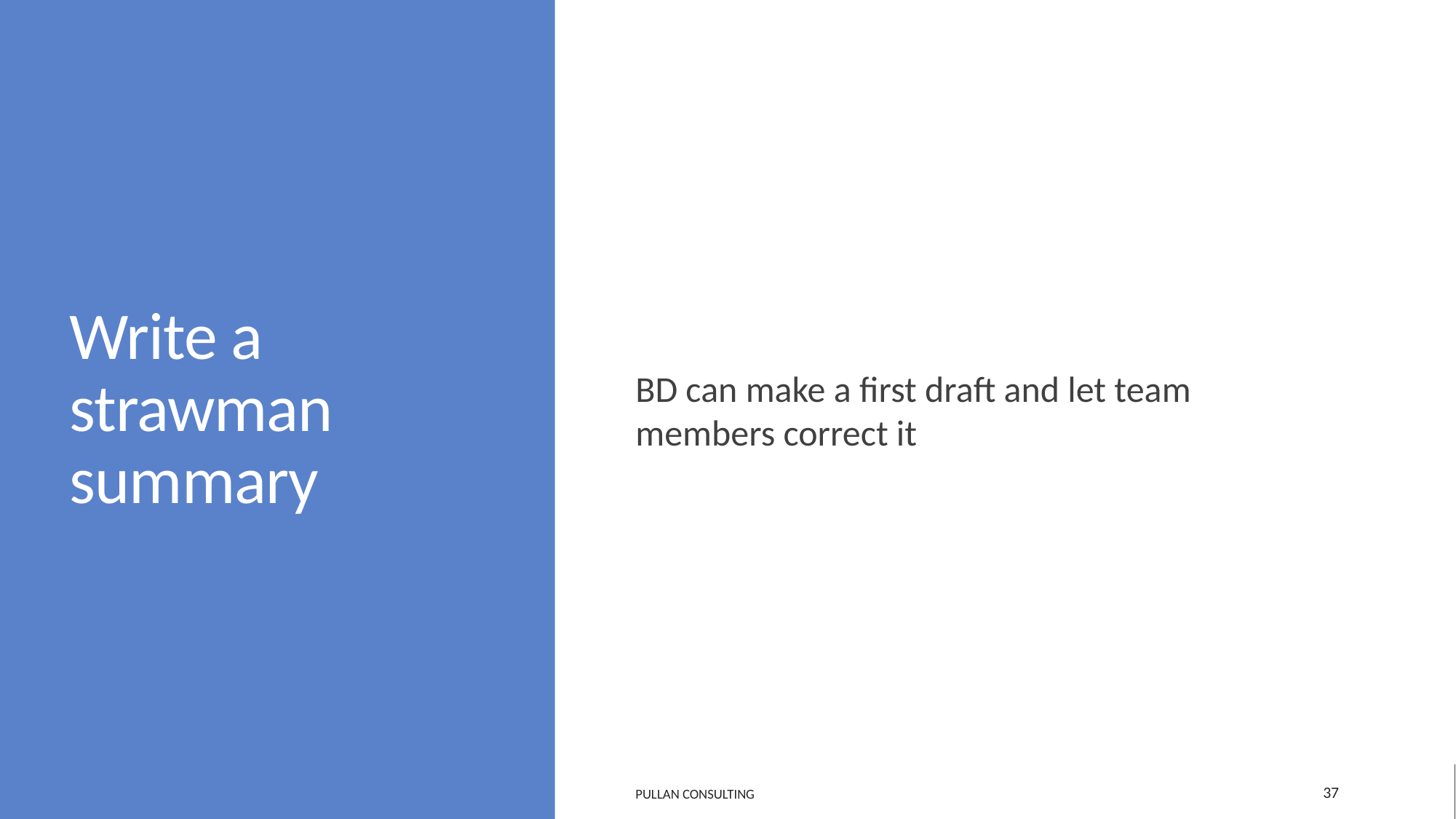

# Write a strawman summary
BD can make a first draft and let team members correct it
37
Pullan Consulting